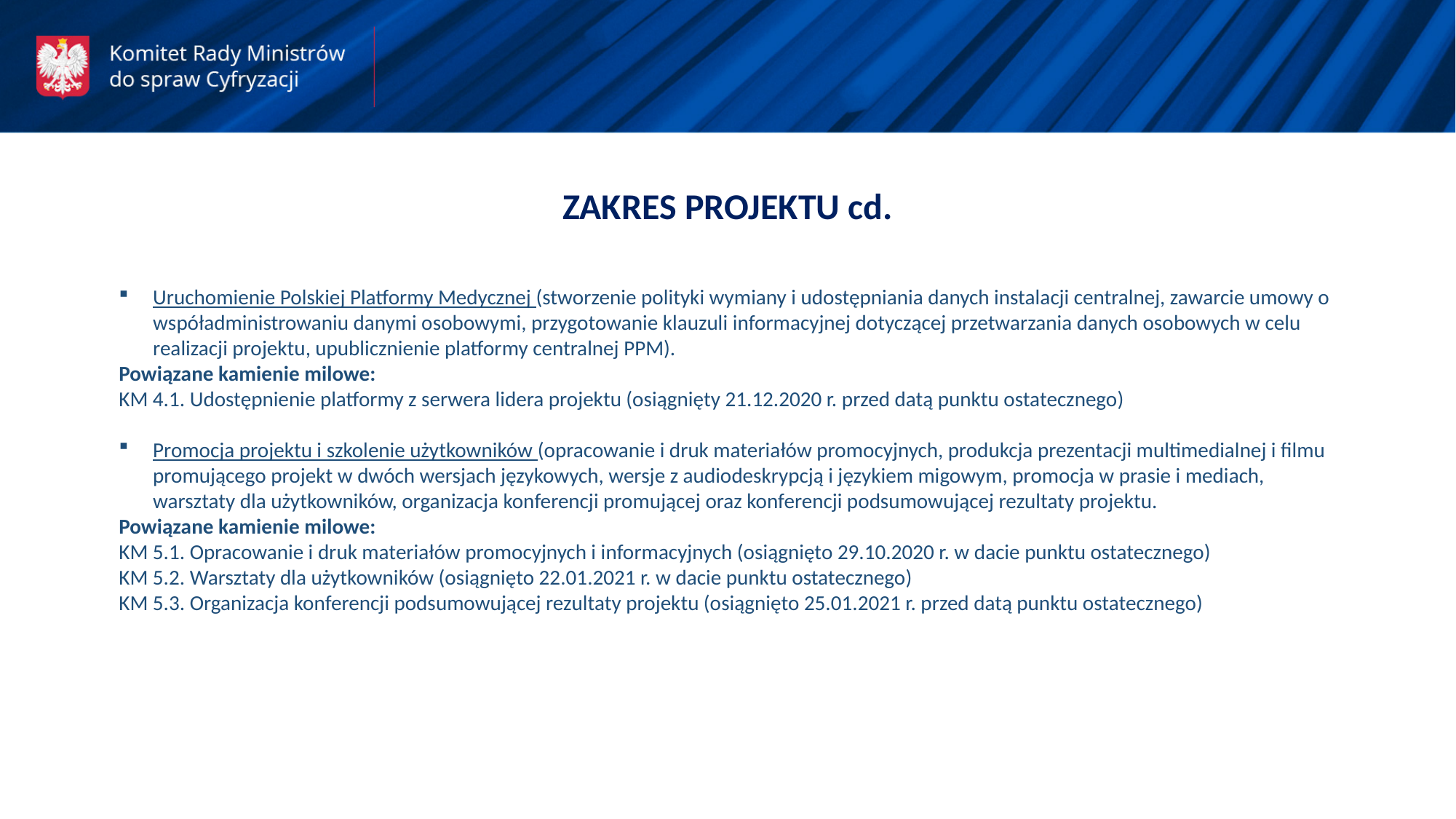

ZAKRES PROJEKTU cd.

Uruchomienie Polskiej Platformy Medycznej (stworzenie polityki wymiany i udostępniania danych instalacji centralnej, zawarcie umowy o współadministrowaniu danymi osobowymi, przygotowanie klauzuli informacyjnej dotyczącej przetwarzania danych osobowych w celu realizacji projektu, upublicznienie platformy centralnej PPM).
Powiązane kamienie milowe:
KM 4.1. Udostępnienie platformy z serwera lidera projektu (osiągnięty 21.12.2020 r. przed datą punktu ostatecznego)

Promocja projektu i szkolenie użytkowników (opracowanie i druk materiałów promocyjnych, produkcja prezentacji multimedialnej i filmu promującego projekt w dwóch wersjach językowych, wersje z audiodeskrypcją i językiem migowym, promocja w prasie i mediach, warsztaty dla użytkowników, organizacja konferencji promującej oraz konferencji podsumowującej rezultaty projektu.
Powiązane kamienie milowe:
KM 5.1. Opracowanie i druk materiałów promocyjnych i informacyjnych (osiągnięto 29.10.2020 r. w dacie punktu ostatecznego)
KM 5.2. Warsztaty dla użytkowników (osiągnięto 22.01.2021 r. w dacie punktu ostatecznego)
KM 5.3. Organizacja konferencji podsumowującej rezultaty projektu (osiągnięto 25.01.2021 r. przed datą punktu ostatecznego)